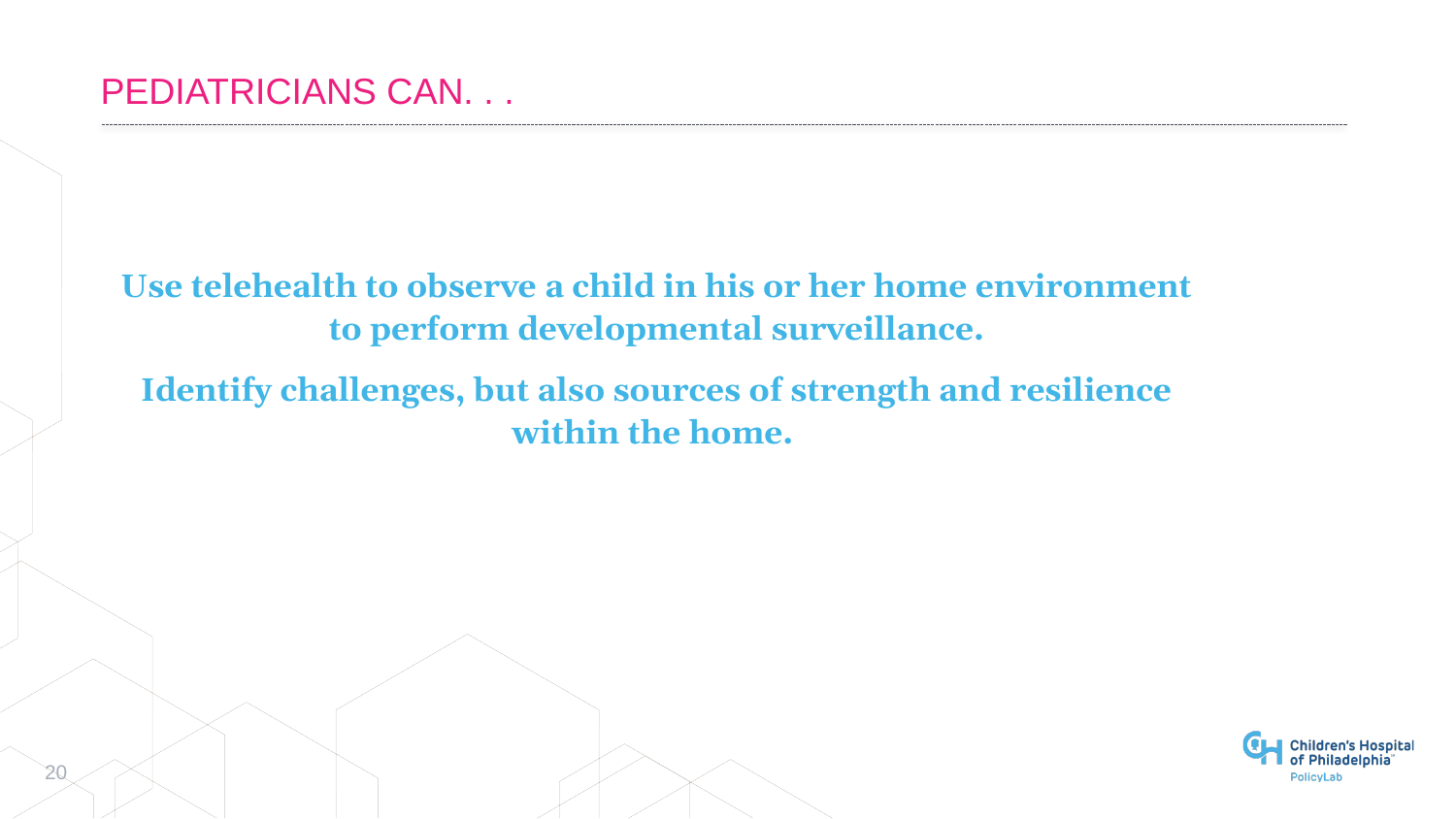

# Pediatricians can. . .
Use telehealth to observe a child in his or her home environment to perform developmental surveillance.
Identify challenges, but also sources of strength and resilience within the home.

20